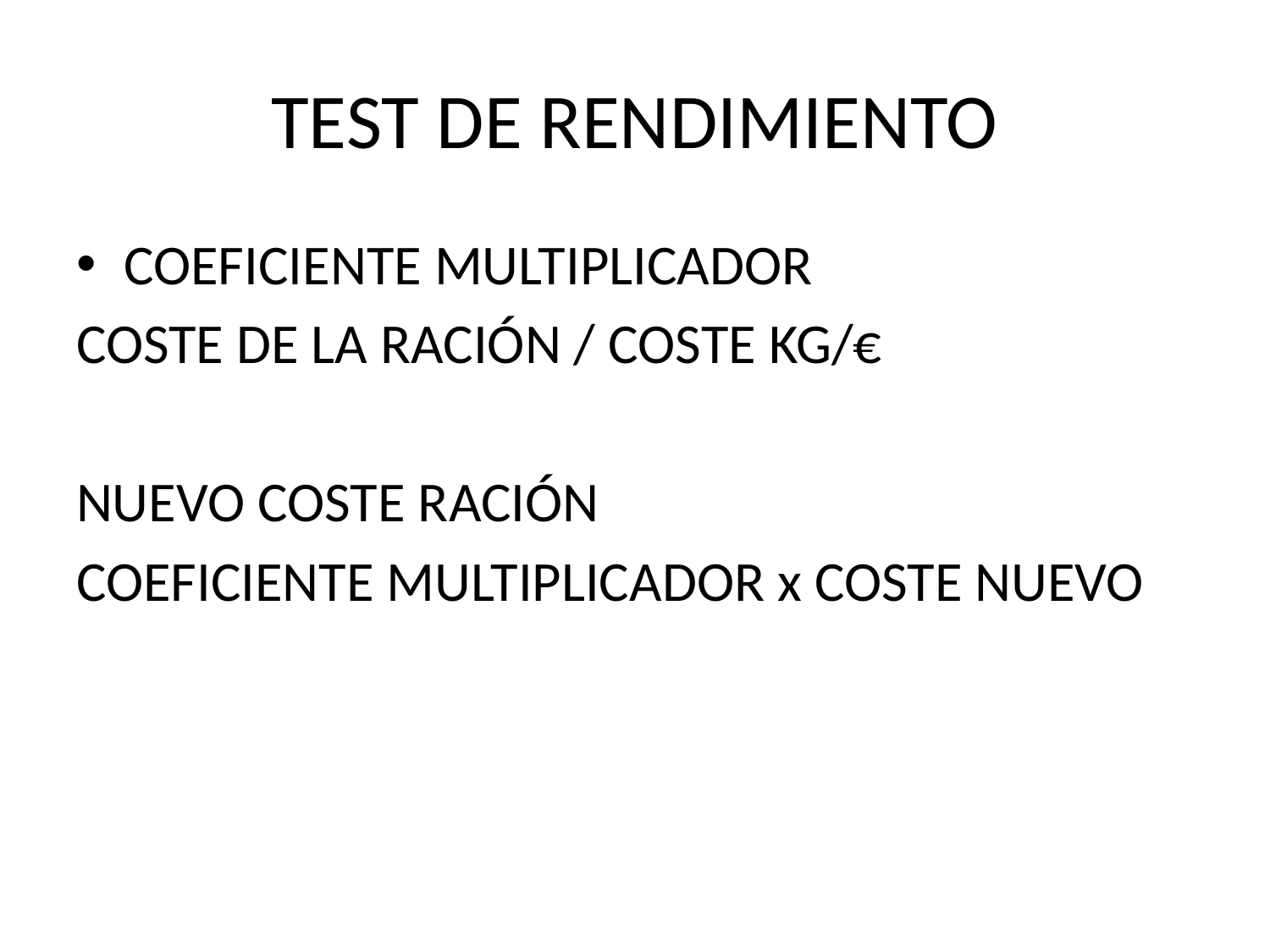

# TEST DE RENDIMIENTO
COEFICIENTE MULTIPLICADOR
COSTE DE LA RACIÓN / COSTE KG/€

NUEVO COSTE RACIÓN
COEFICIENTE MULTIPLICADOR x COSTE NUEVO